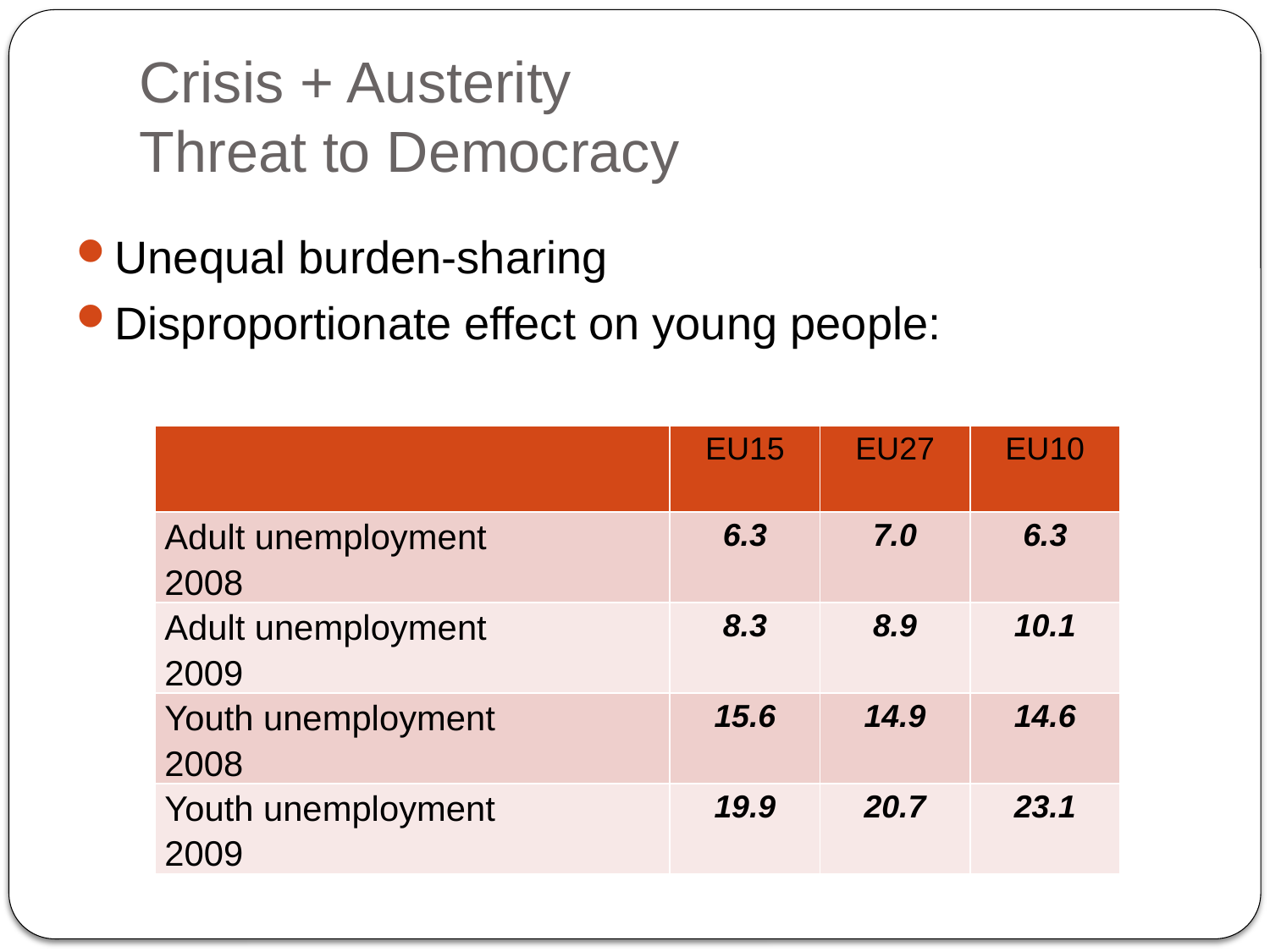

# Crisis + Austerity Threat to Democracy
Unequal burden-sharing
Disproportionate effect on young people:
|  | EU15 | EU27 | EU10 |
| --- | --- | --- | --- |
| Adult unemployment 2008 | 6.3 | 7.0 | 6.3 |
| Adult unemployment 2009 | 8.3 | 8.9 | 10.1 |
| Youth unemployment 2008 | 15.6 | 14.9 | 14.6 |
| Youth unemployment 2009 | 19.9 | 20.7 | 23.1 |